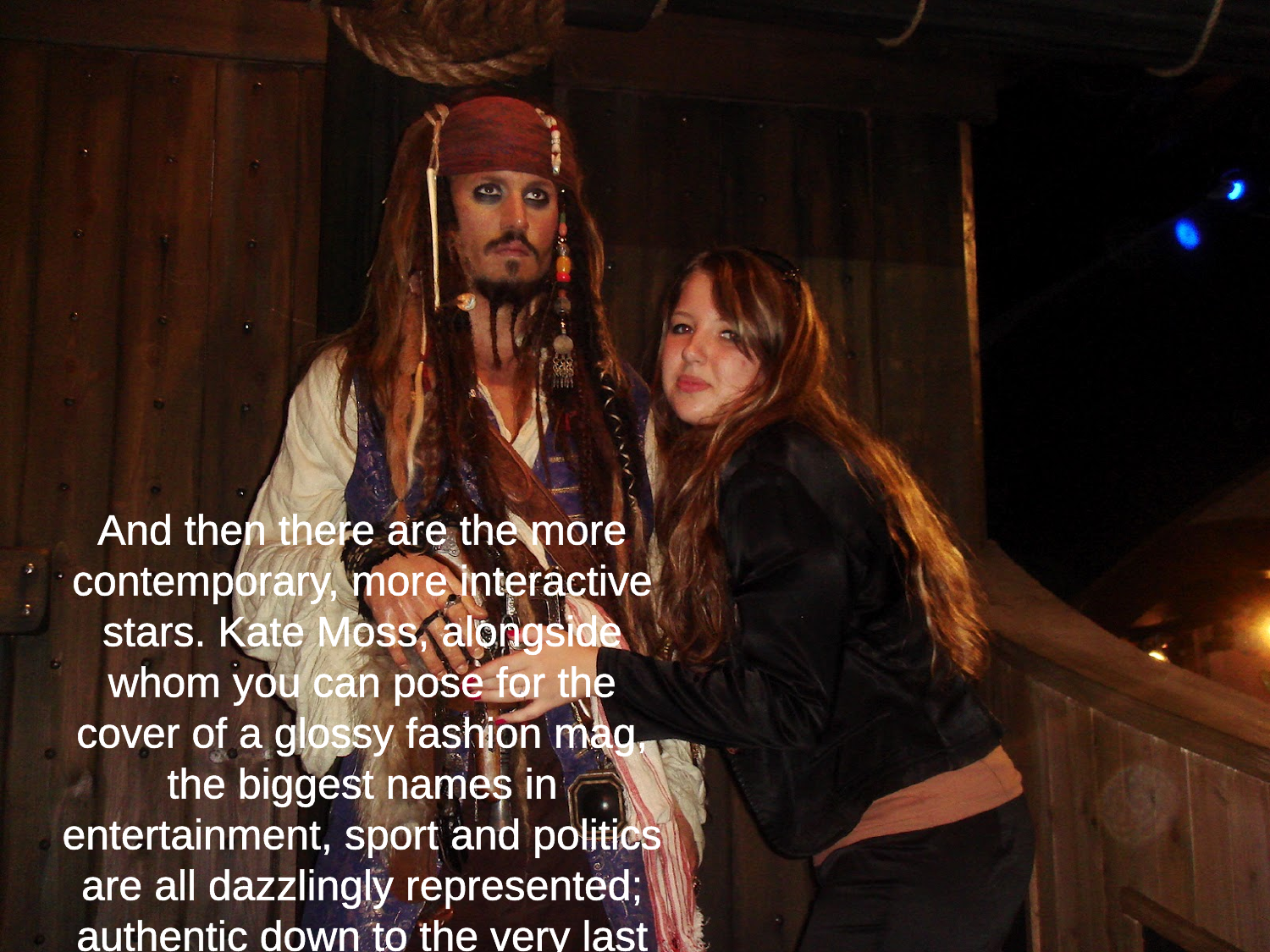

And then there are the more contemporary, more interactive stars. Kate Moss, alongside whom you can pose for the cover of a glossy fashion mag, the biggest names in entertainment, sport and politics are all dazzlingly represented; authentic down to the very last eye lash….